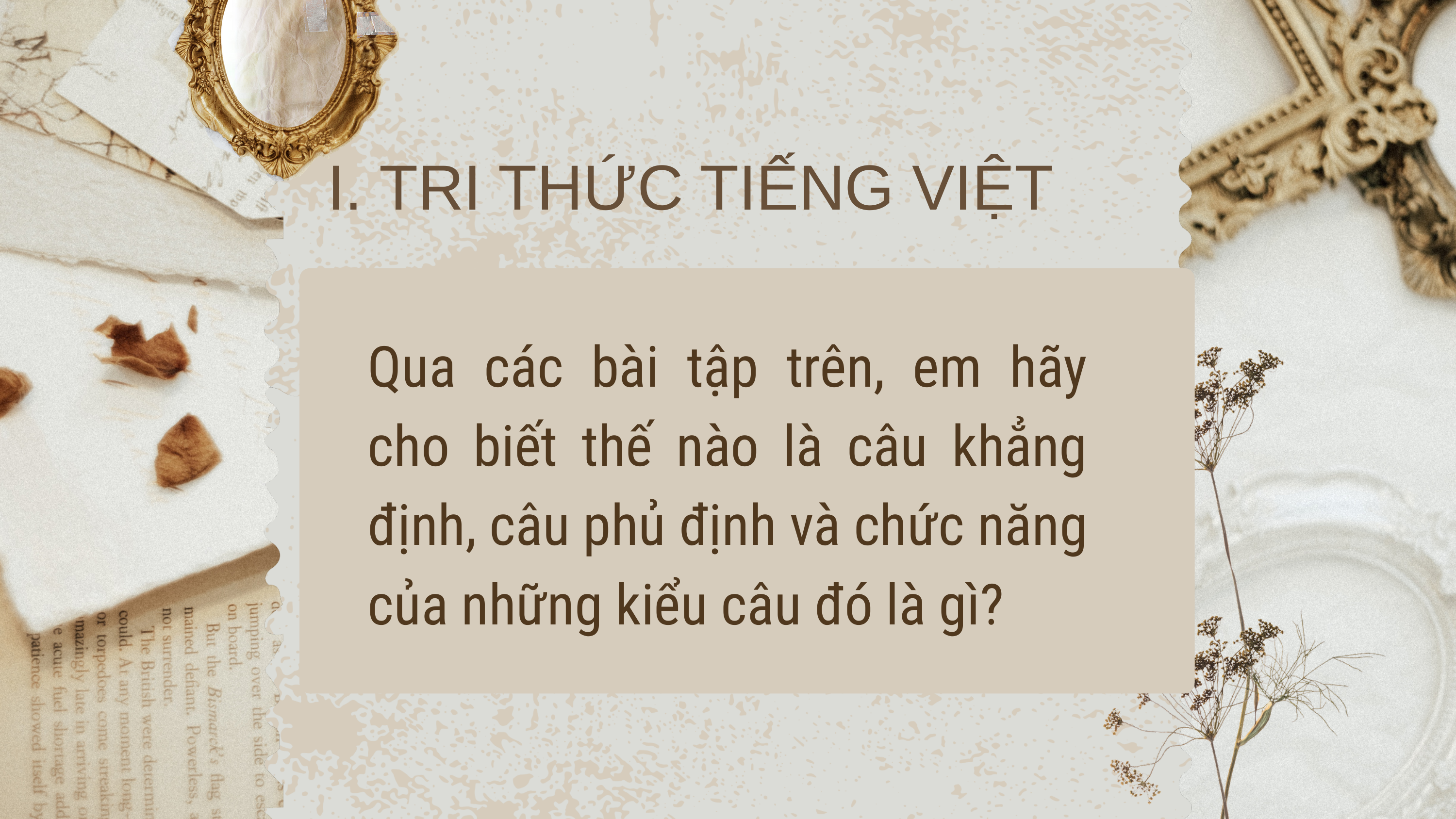

I. TRI THỨC TIẾNG VIỆT

Qua các bài tập trên, em hãy cho biết thế nào là câu khẳng định, câu phủ định và chức năng của những kiểu câu đó là gì?